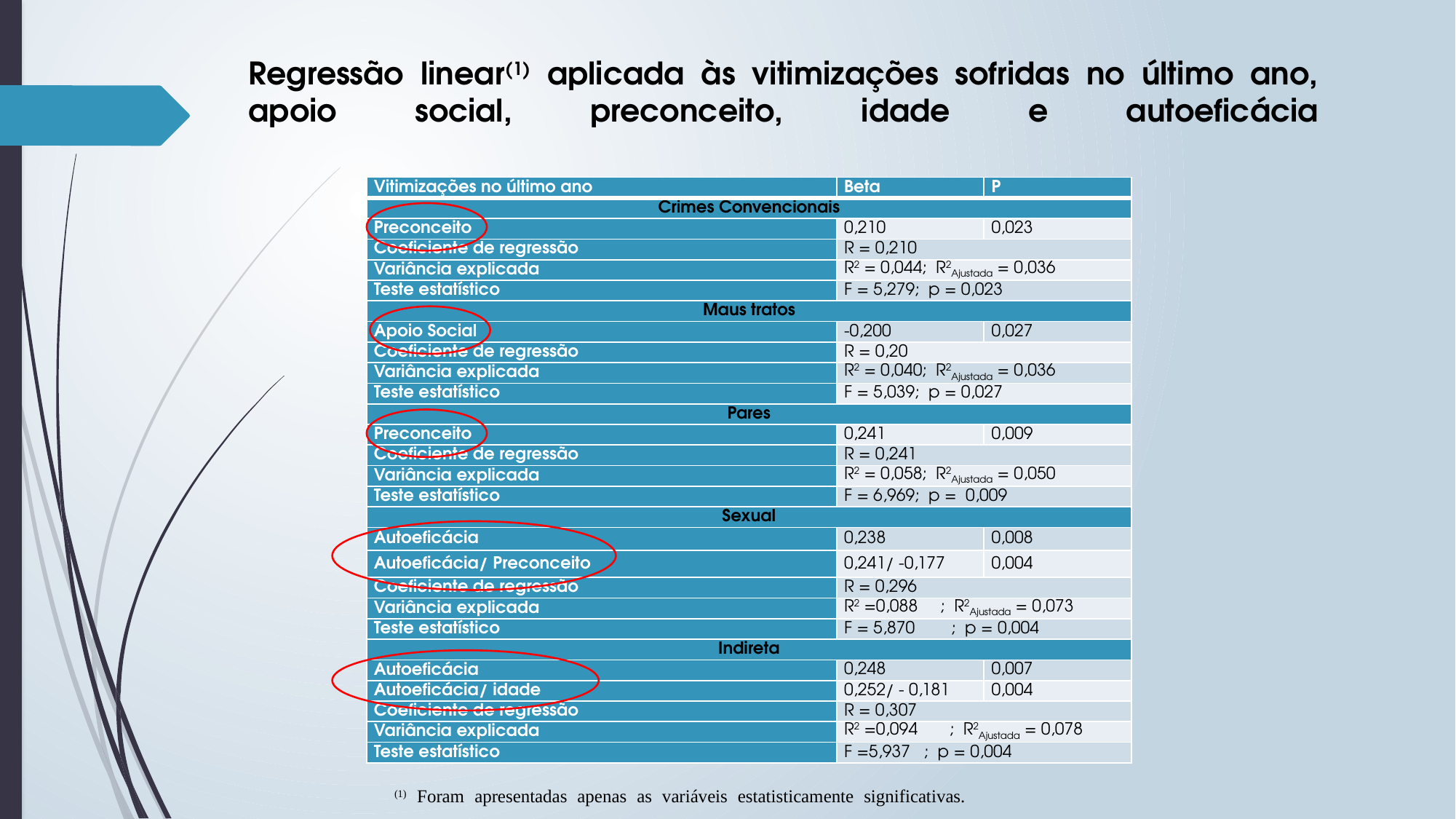

# Regressão linear(1) aplicada às vitimizações sofridas no último ano, apoio social, preconceito, idade e autoeficácia
| Vitimizações no último ano | Beta | P |
| --- | --- | --- |
| Crimes Convencionais |  |  |
| Preconceito | 0,210 | 0,023 |
| Coeficiente de regressão | R = 0,210 |  |
| Variância explicada | R2 = 0,044; R2Ajustada = 0,036 |  |
| Teste estatístico | F = 5,279; p = 0,023 |  |
| Maus tratos |  |  |
| Apoio Social | -0,200 | 0,027 |
| Coeficiente de regressão | R = 0,20 |  |
| Variância explicada | R2 = 0,040; R2Ajustada = 0,036 |  |
| Teste estatístico | F = 5,039; p = 0,027 |  |
| Pares |  |  |
| Preconceito | 0,241 | 0,009 |
| Coeficiente de regressão | R = 0,241 |  |
| Variância explicada | R2 = 0,058; R2Ajustada = 0,050 |  |
| Teste estatístico | F = 6,969; p = 0,009 |  |
| Sexual |  |  |
| Autoeficácia | 0,238 | 0,008 |
| Autoeficácia/ Preconceito | 0,241/ -0,177 | 0,004 |
| Coeficiente de regressão | R = 0,296 |  |
| Variância explicada | R2 =0,088 ; R2Ajustada = 0,073 |  |
| Teste estatístico | F = 5,870 ; p = 0,004 |  |
| Indireta |  |  |
| Autoeficácia | 0,248 | 0,007 |
| Autoeficácia/ idade | 0,252/ - 0,181 | 0,004 |
| Coeficiente de regressão | R = 0,307 |  |
| Variância explicada | R2 =0,094 ; R2Ajustada = 0,078 |  |
| Teste estatístico | F =5,937 ; p = 0,004 |  |

(1) Foram apresentadas apenas as variáveis estatisticamente significativas.